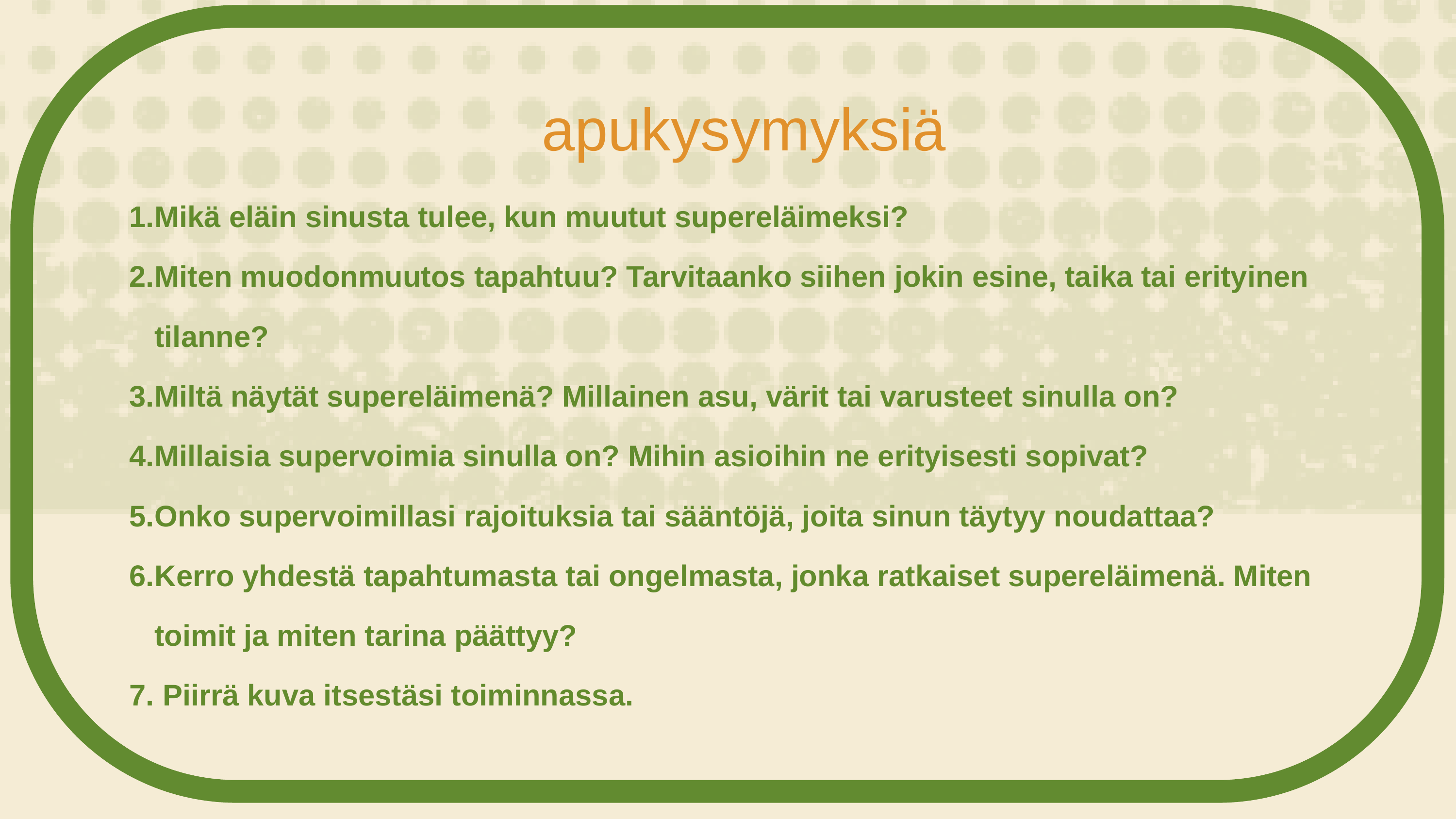

apukysymyksiä
Mikä eläin sinusta tulee, kun muutut supereläimeksi?
Miten muodonmuutos tapahtuu? Tarvitaanko siihen jokin esine, taika tai erityinen tilanne?
Miltä näytät supereläimenä? Millainen asu, värit tai varusteet sinulla on?
Millaisia supervoimia sinulla on? Mihin asioihin ne erityisesti sopivat?
Onko supervoimillasi rajoituksia tai sääntöjä, joita sinun täytyy noudattaa?
Kerro yhdestä tapahtumasta tai ongelmasta, jonka ratkaiset supereläimenä. Miten toimit ja miten tarina päättyy?
 Piirrä kuva itsestäsi toiminnassa.